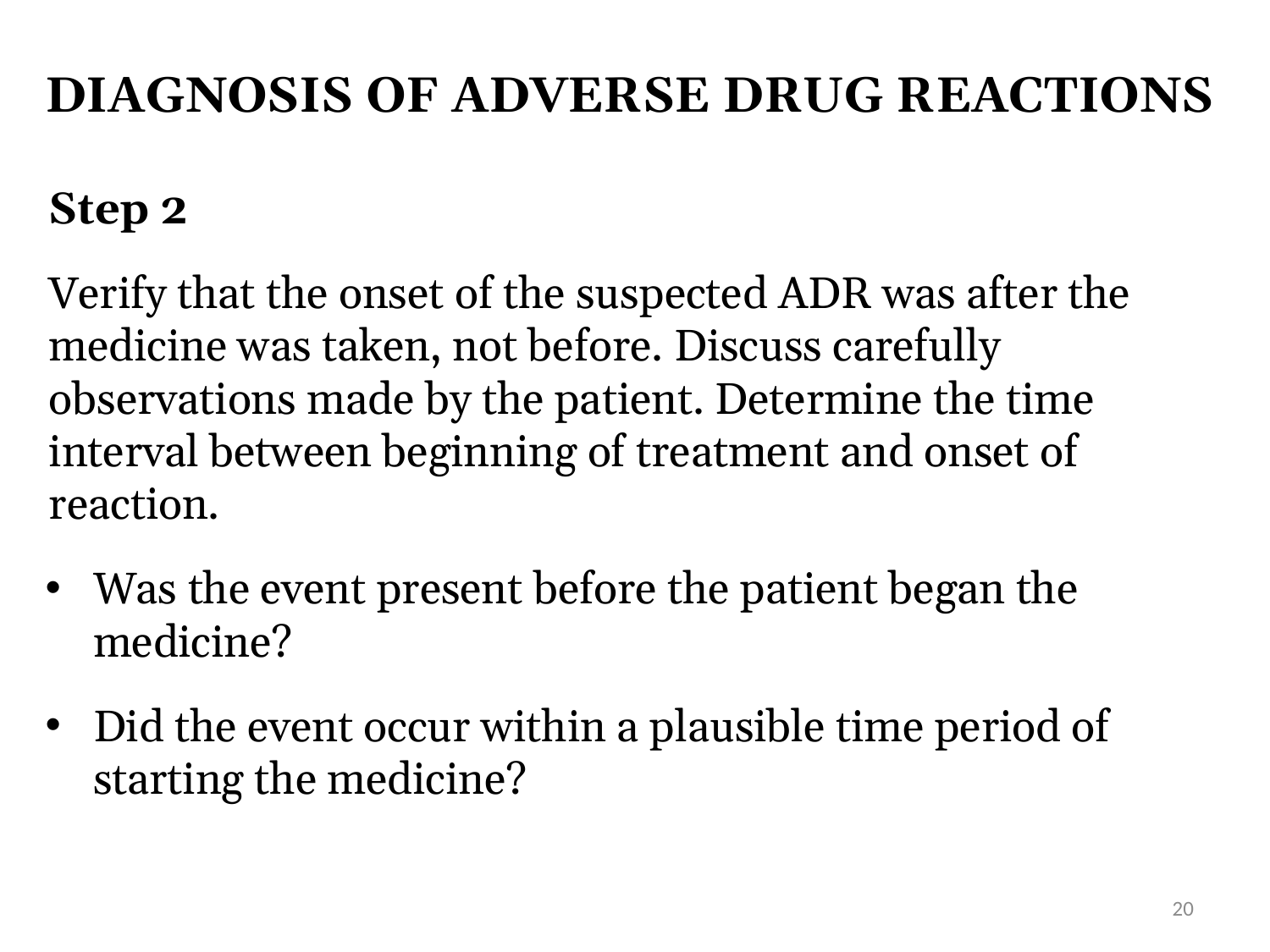

# DIAGNOSIS OF ADVERSE DRUG REACTIONS
Step 2
Verify that the onset of the suspected ADR was after the medicine was taken, not before. Discuss carefully observations made by the patient. Determine the time interval between beginning of treatment and onset of reaction.
Was the event present before the patient began the medicine?
Did the event occur within a plausible time period of starting the medicine?
20